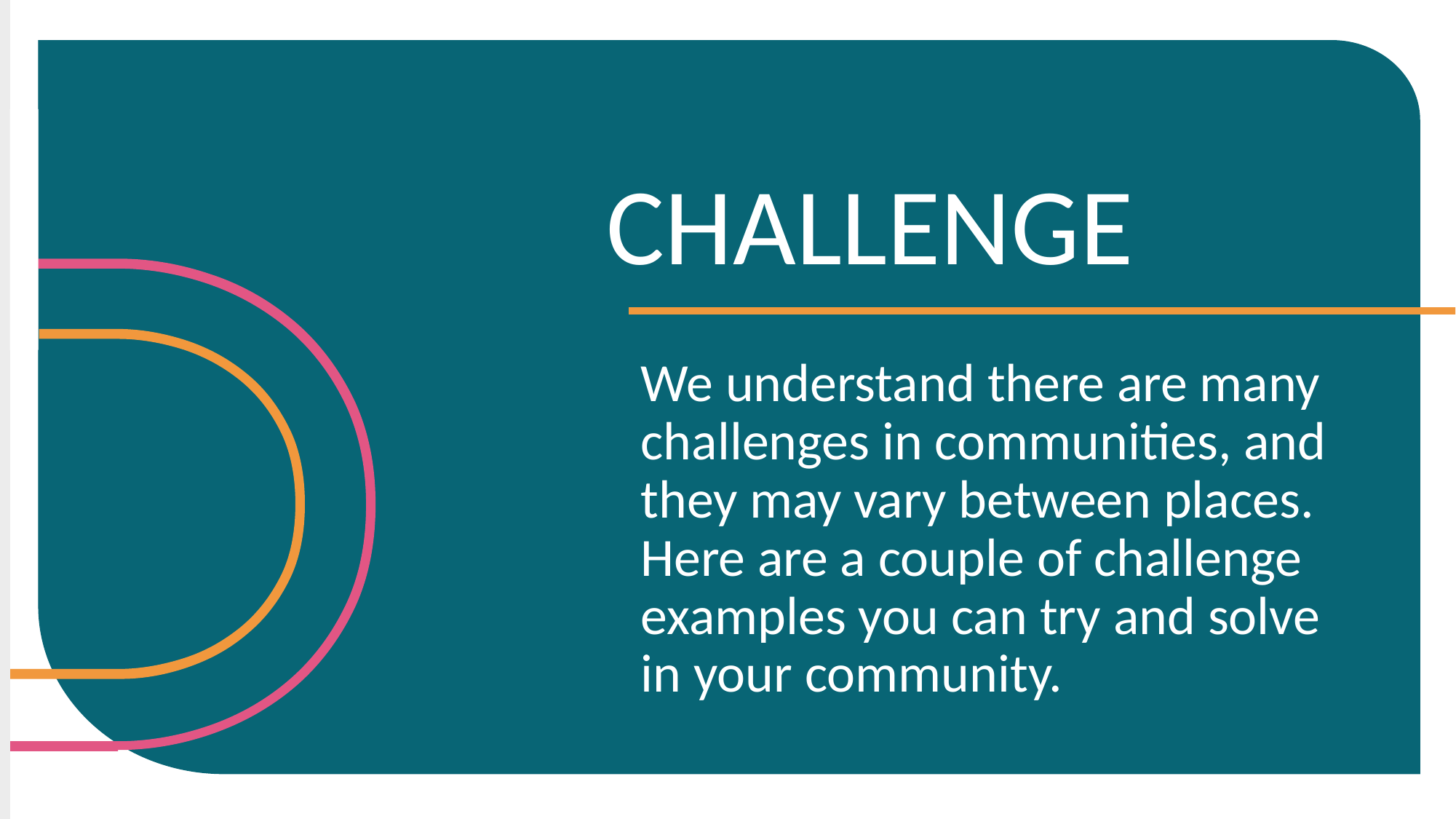

CHALLENGE
We understand there are many challenges in communities, and they may vary between places. Here are a couple of challenge examples you can try and solve in your community.